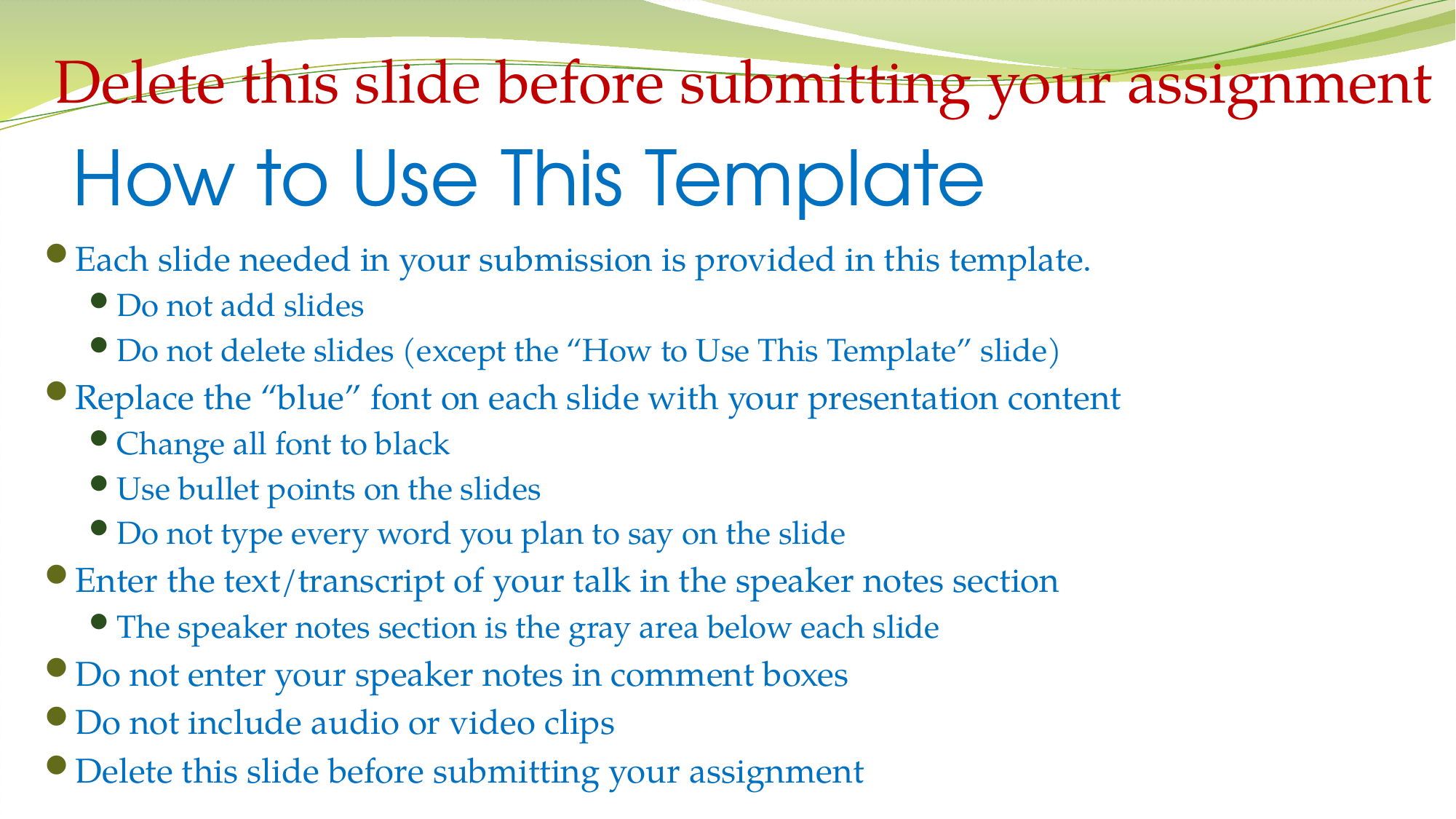

Delete this slide before submitting your assignment
# How to Use This Template
Each slide needed in your submission is provided in this template.
Do not add slides
Do not delete slides (except the “How to Use This Template” slide)
Replace the “blue” font on each slide with your presentation content
Change all font to black
Use bullet points on the slides
Do not type every word you plan to say on the slide
Enter the text/transcript of your talk in the speaker notes section
The speaker notes section is the gray area below each slide
Do not enter your speaker notes in comment boxes
Do not include audio or video clips
Delete this slide before submitting your assignment